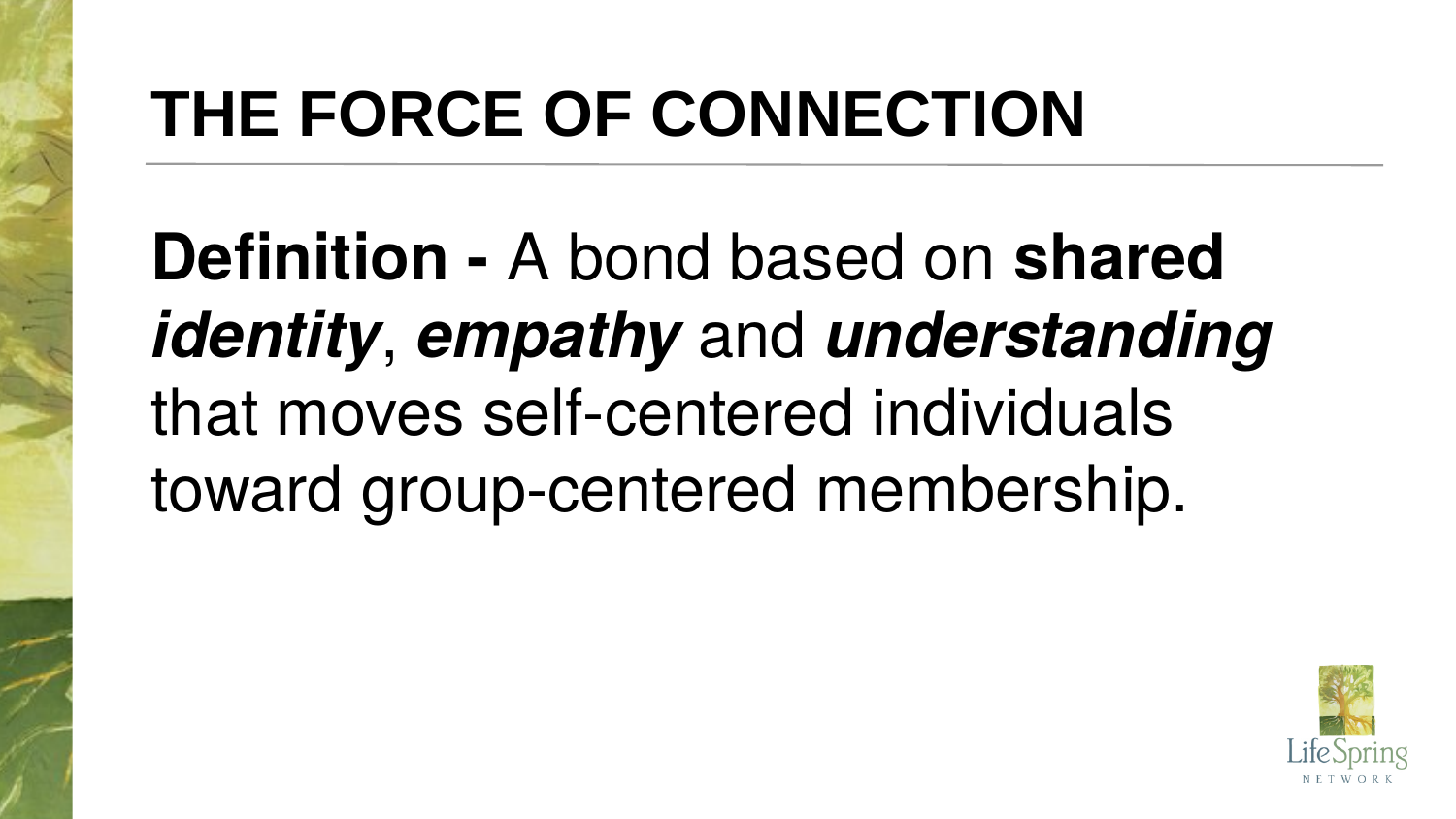

THE FORCE OF CONNECTION
Definition - A bond based on shared identity, empathy and understanding that moves self-centered individuals toward group-centered membership.